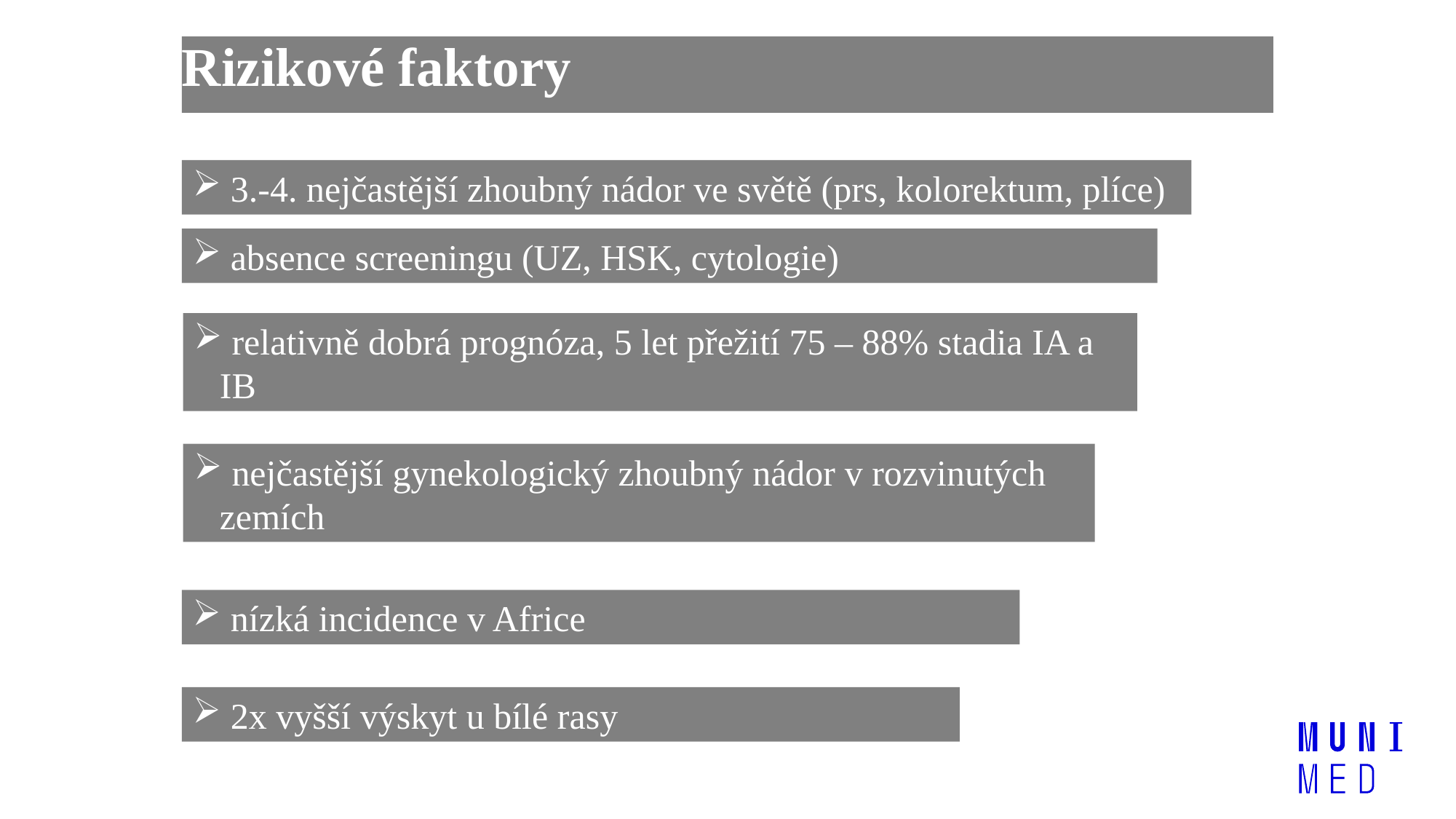

# Rizikové faktory
 3.-4. nejčastější zhoubný nádor ve světě (prs, kolorektum, plíce)
 absence screeningu (UZ, HSK, cytologie)
 relativně dobrá prognóza, 5 let přežití 75 – 88% stadia IA a IB
 nejčastější gynekologický zhoubný nádor v rozvinutých zemích
 nízká incidence v Africe
 2x vyšší výskyt u bílé rasy